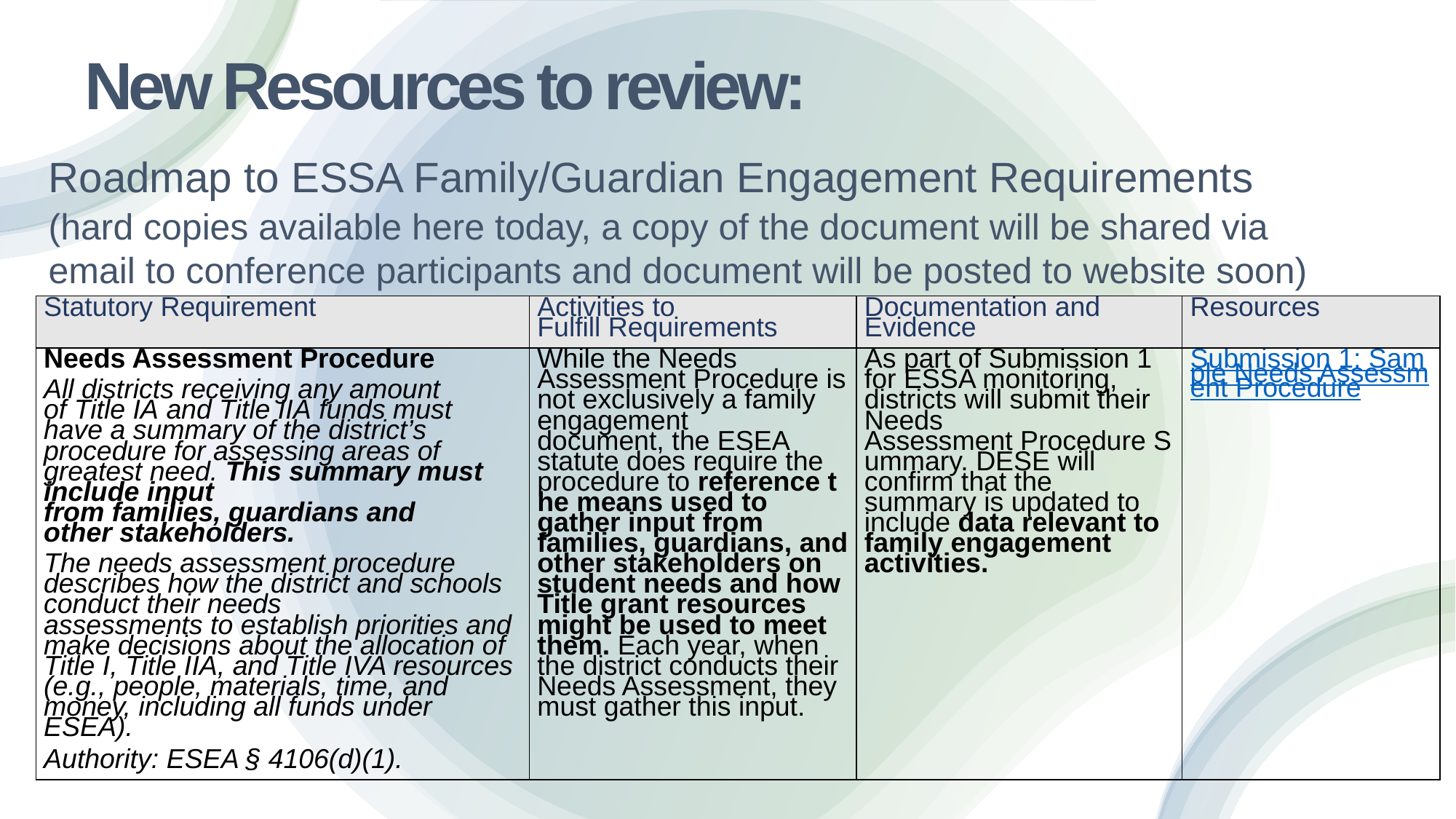

# New Resources to review:
Roadmap to ESSA Family/Guardian Engagement Requirements
(hard copies available here today, a copy of the document will be shared via email to conference participants and document will be posted to website soon)

​

| Statutory Requirement | Activities to Fulfill Requirements | Documentation and Evidence | Resources |
| --- | --- | --- | --- |
| Needs Assessment Procedure   All districts receiving any amount of Title IA and Title IIA funds must have a summary of the district’s procedure for assessing areas of greatest need. This summary must include input from families, guardians and other stakeholders.  The needs assessment procedure describes how the district and schools conduct their needs assessments to establish priorities and make decisions about the allocation of Title I, Title IIA, and Title IVA resources (e.g., people, materials, time, and money, including all funds under ESEA).  Authority: ESEA § 4106(d)(1). | While the Needs Assessment Procedure is not exclusively a family engagement document, the ESEA statute does require the procedure to reference the means used to gather input from families, guardians, and other stakeholders on student needs and how Title grant resources might be used to meet them. Each year, when the district conducts their Needs Assessment, they must gather this input. | As part of Submission 1 for ESSA monitoring, districts will submit their Needs Assessment Procedure Summary. DESE will confirm that the summary is updated to include data relevant to family engagement activities. | Submission 1: Sample Needs Assessment Procedure |